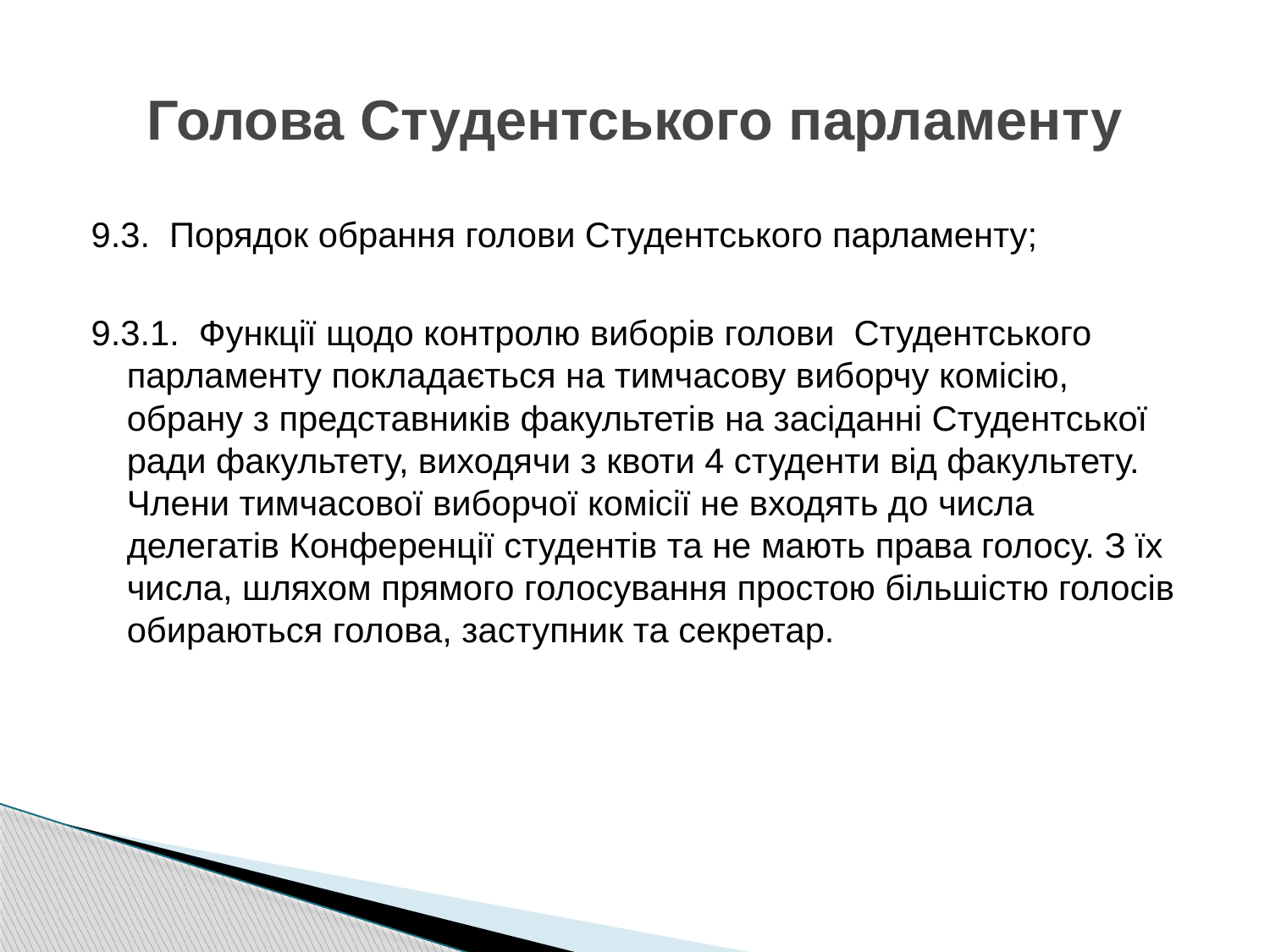

# Голова Студентського парламенту
9.3.  Порядок обрання голови Студентського парламенту;

9.3.1.  Функції щодо контролю виборів голови  Студентського парламенту покладається на тимчасову виборчу комісію, обрану з представників факультетів на засіданні Студентської ради факультету, виходячи з квоти 4 студенти від факультету. Члени тимчасової виборчої комісії не входять до числа делегатів Конференції студентів та не мають права голосу. З їх числа, шляхом прямого голосування простою більшістю голосів обираються голова, заступник та секретар.